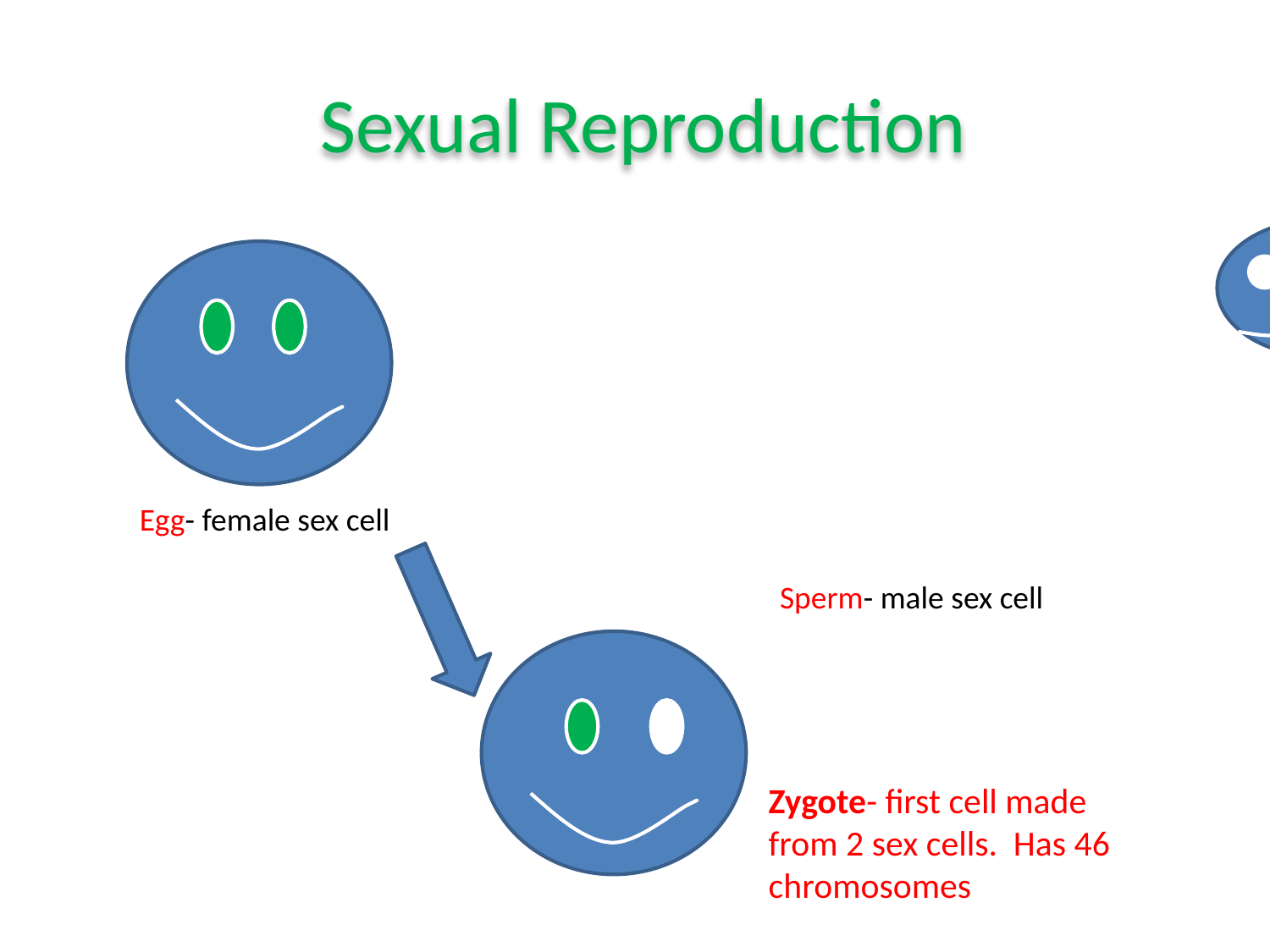

# Sexual Reproduction

Egg- female sex cell

Sperm- male sex cell

Zygote- first cell made from 2 sex cells.  Has 46 chromosomes